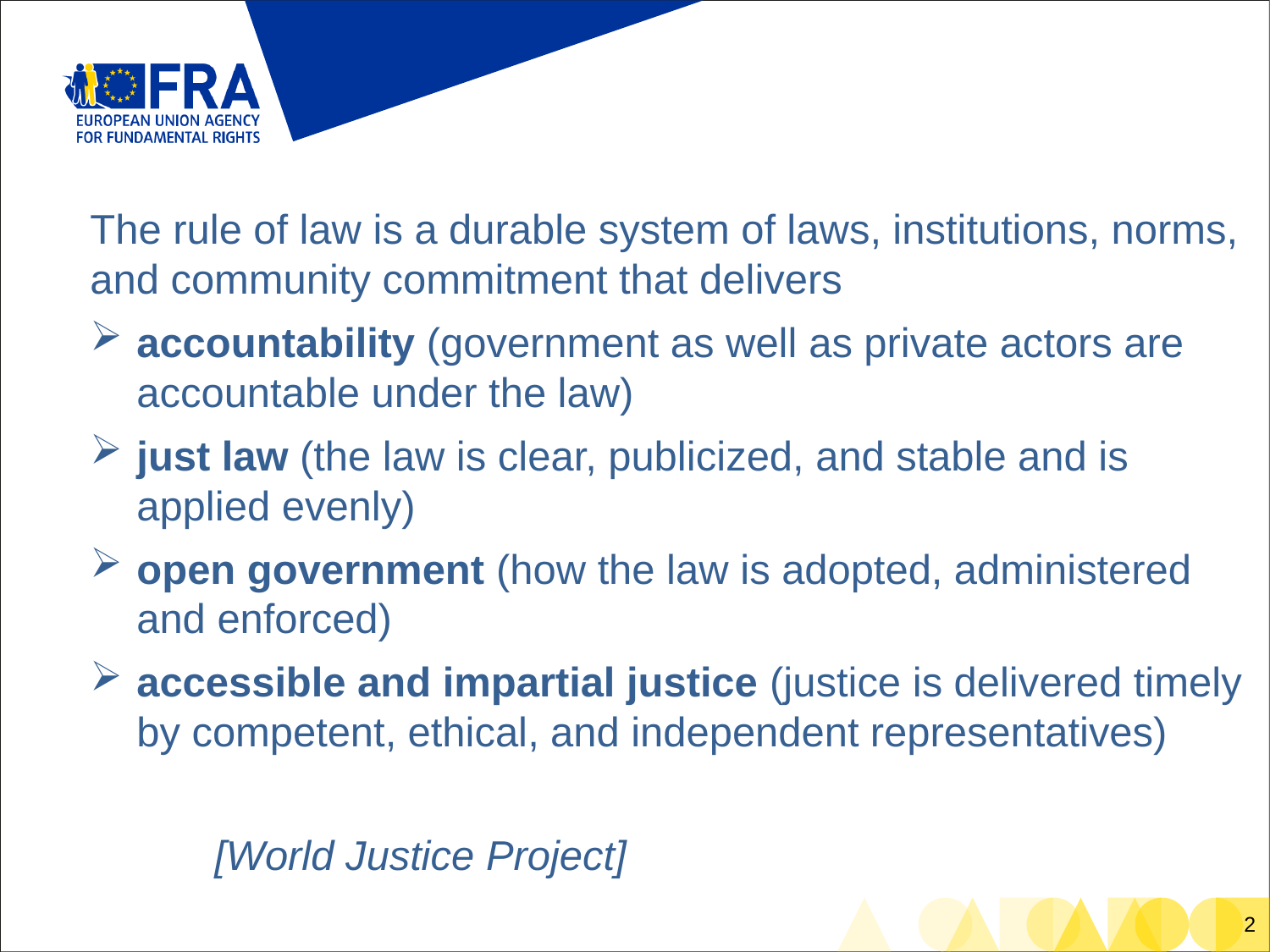

The rule of law is a durable system of laws, institutions, norms, and community commitment that delivers
accountability (government as well as private actors are accountable under the law)
just law (the law is clear, publicized, and stable and is applied evenly)
open government (how the law is adopted, administered and enforced)
accessible and impartial justice (justice is delivered timely by competent, ethical, and independent representatives)

					[World Justice Project]